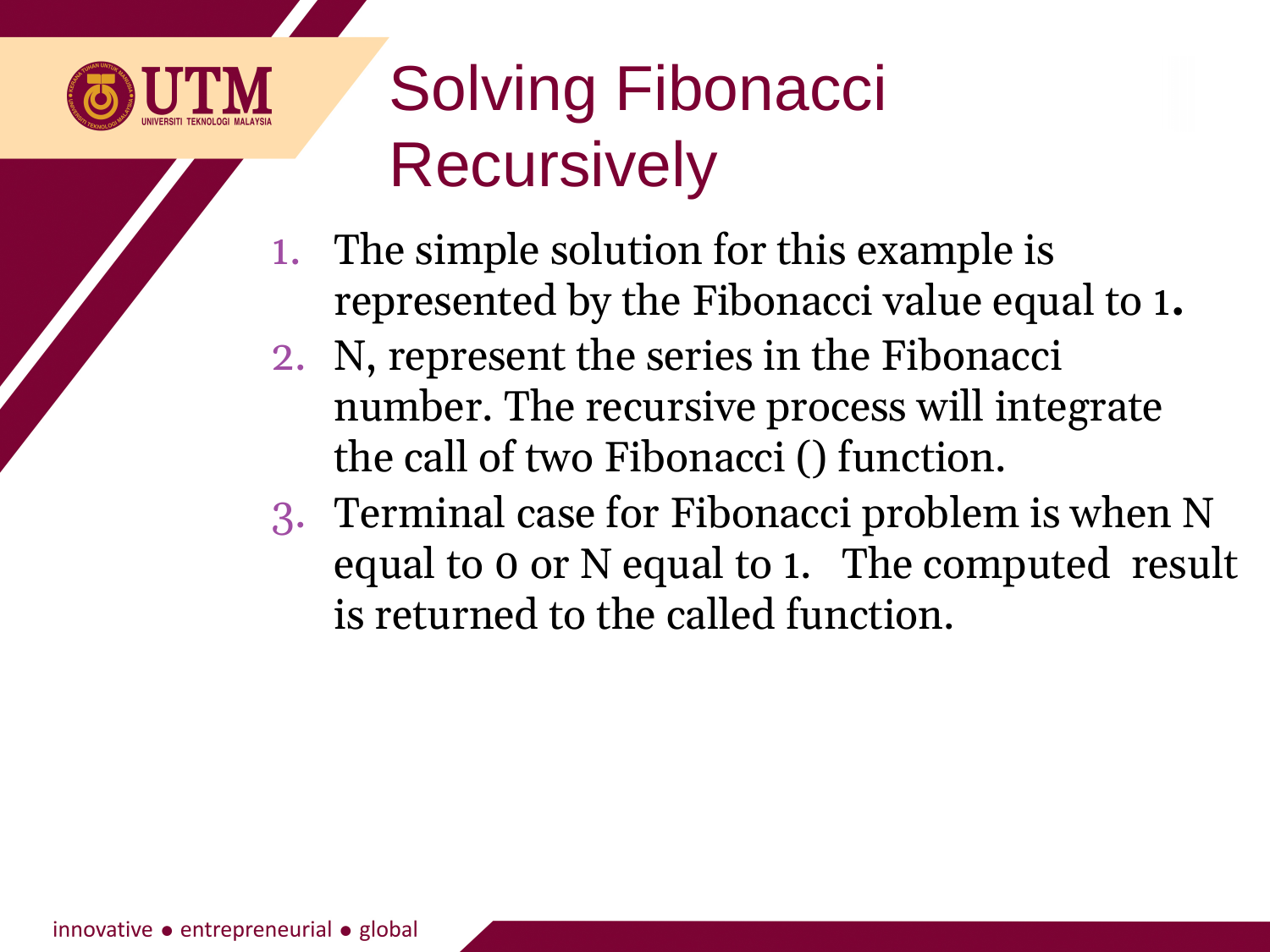

Solving Fibonacci Recursively

24
1.	The simple solution for this example is  represented by the Fibonacci value equal to 1.
2.	N, represent the series in the Fibonacci  number. The recursive process will integrate  the call of two Fibonacci () function.
3.	Terminal case for Fibonacci problem is when N  equal to 0 or N equal to 1.	The computed  result is returned to the called function.